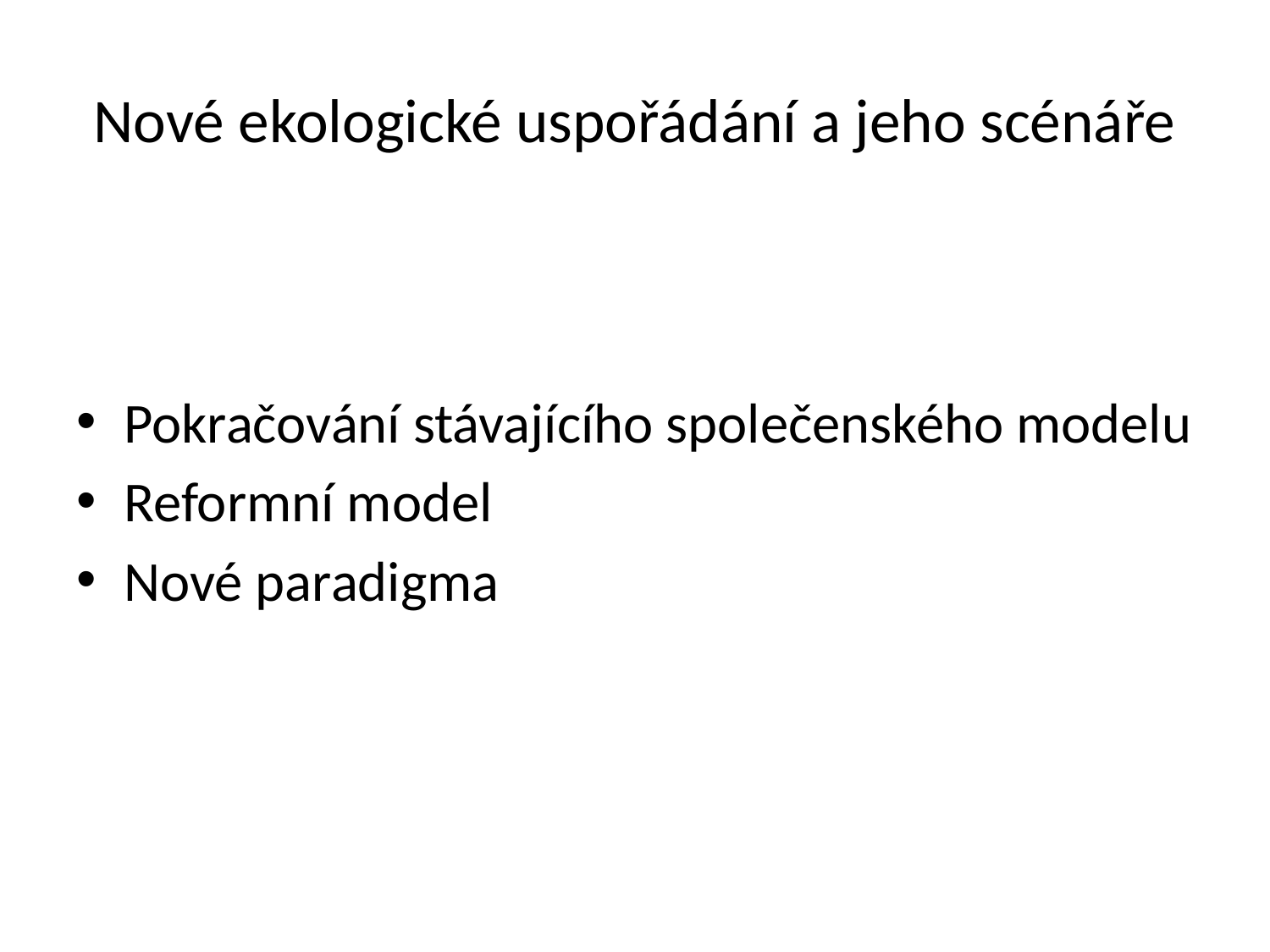

# Nové ekologické uspořádání a jeho scénáře

Pokračování stávajícího společenského modelu
Reformní model
Nové paradigma